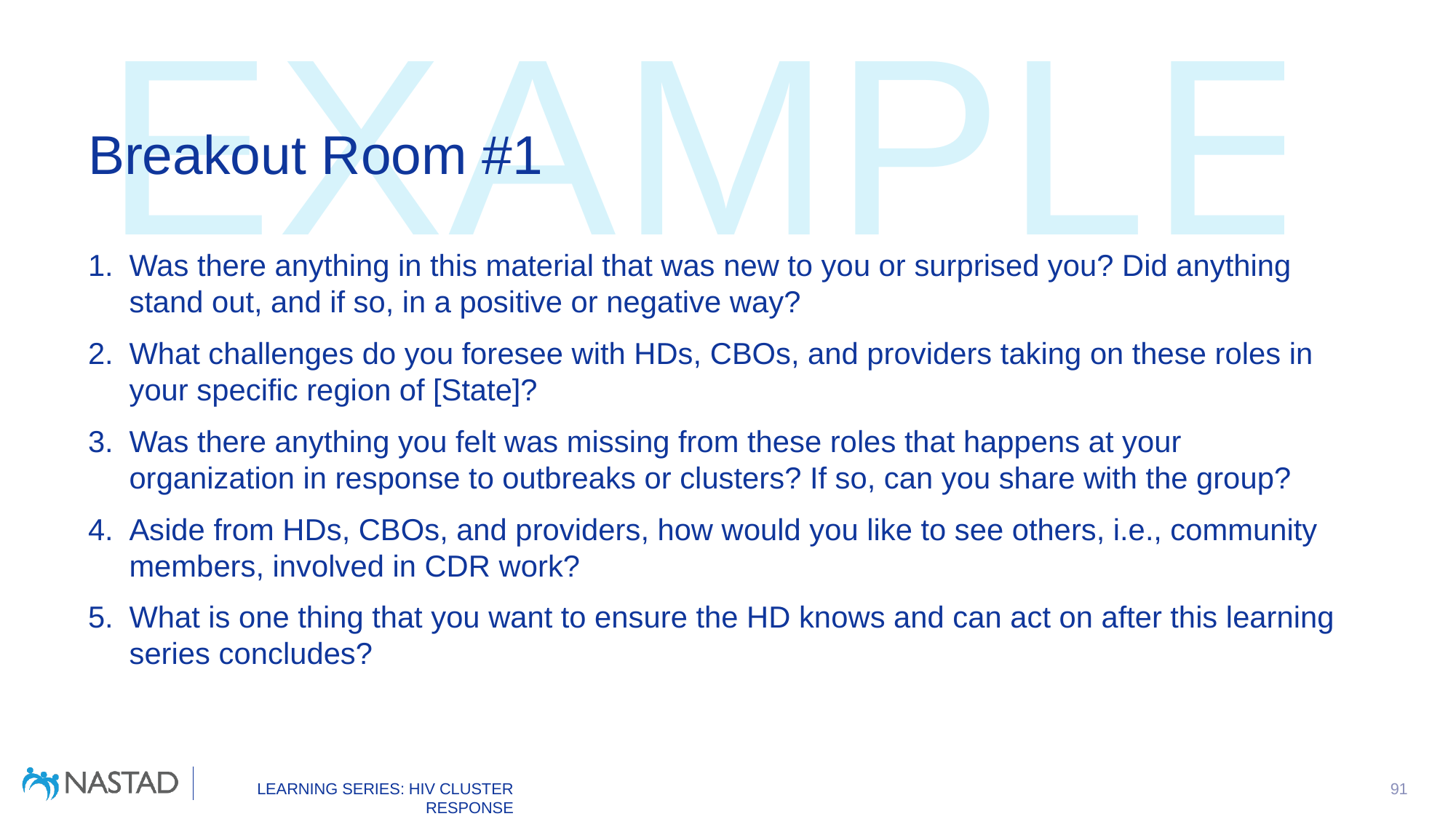

EXAMPLE
# Breakout Room #1
Was there anything in this material that was new to you or surprised you? Did anything stand out, and if so, in a positive or negative way?
What challenges do you foresee with HDs, CBOs, and providers taking on these roles in your specific region of [State]?
Was there anything you felt was missing from these roles that happens at your organization in response to outbreaks or clusters? If so, can you share with the group?
Aside from HDs, CBOs, and providers, how would you like to see others, i.e., community members, involved in CDR work?
What is one thing that you want to ensure the HD knows and can act on after this learning series concludes?
91